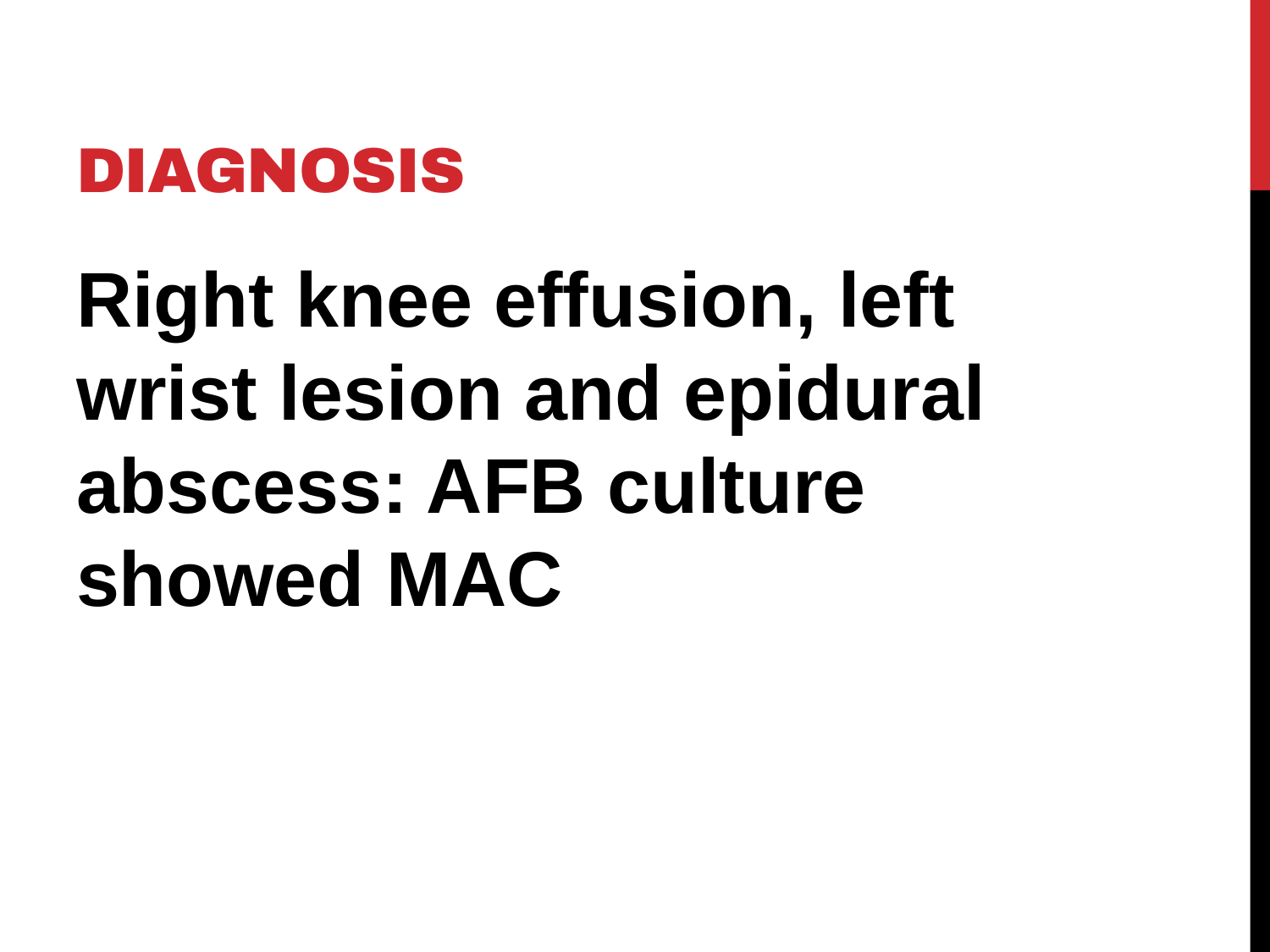

# Diagnosis
Right knee effusion, left wrist lesion and epidural abscess: AFB culture showed MAC